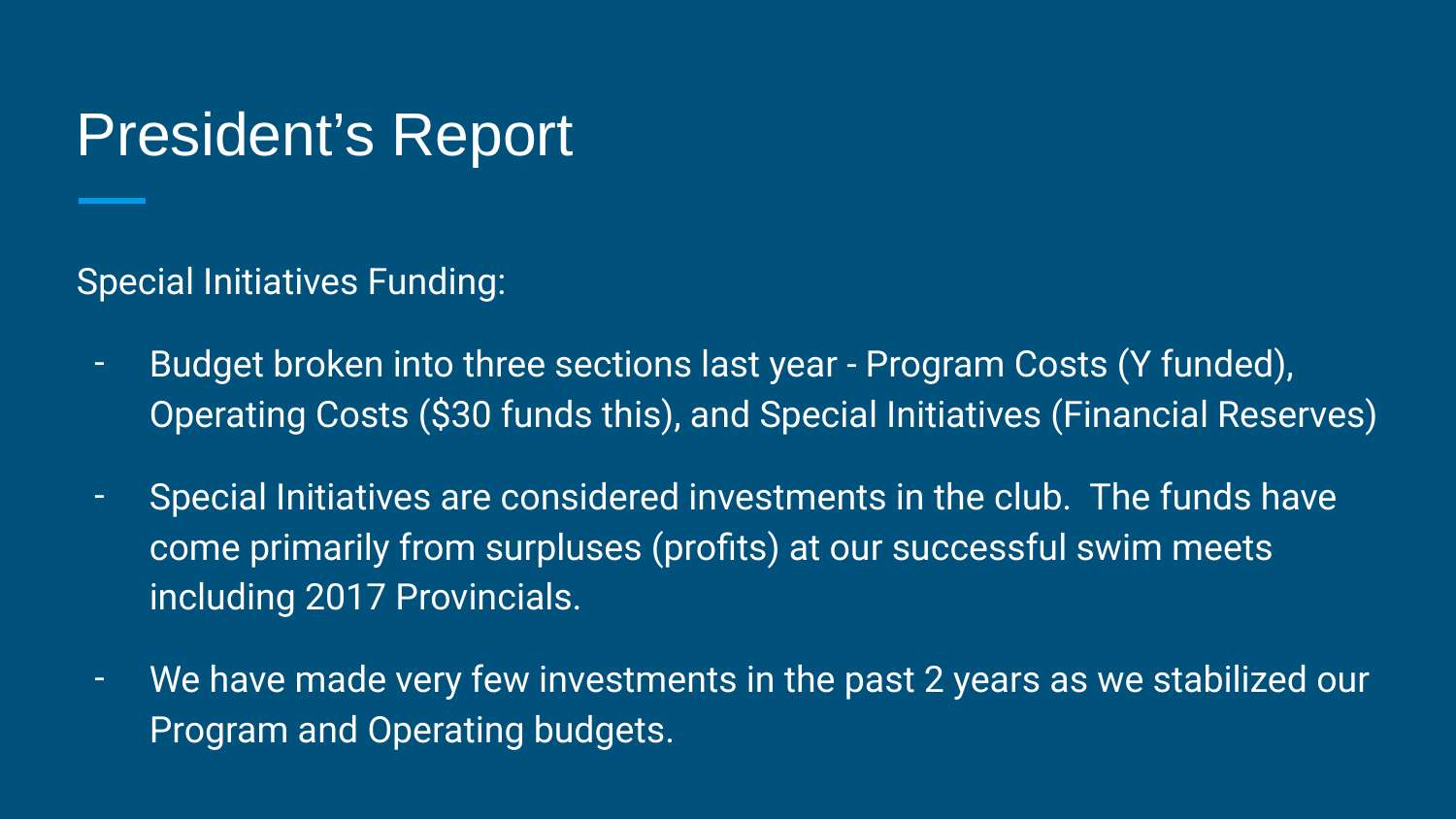

# President’s Report
Special Initiatives Funding:
Budget broken into three sections last year - Program Costs (Y funded), Operating Costs ($30 funds this), and Special Initiatives (Financial Reserves)
Special Initiatives are considered investments in the club.  The funds have come primarily from surpluses (profits) at our successful swim meets including 2017 Provincials.
We have made very few investments in the past 2 years as we stabilized our Program and Operating budgets.